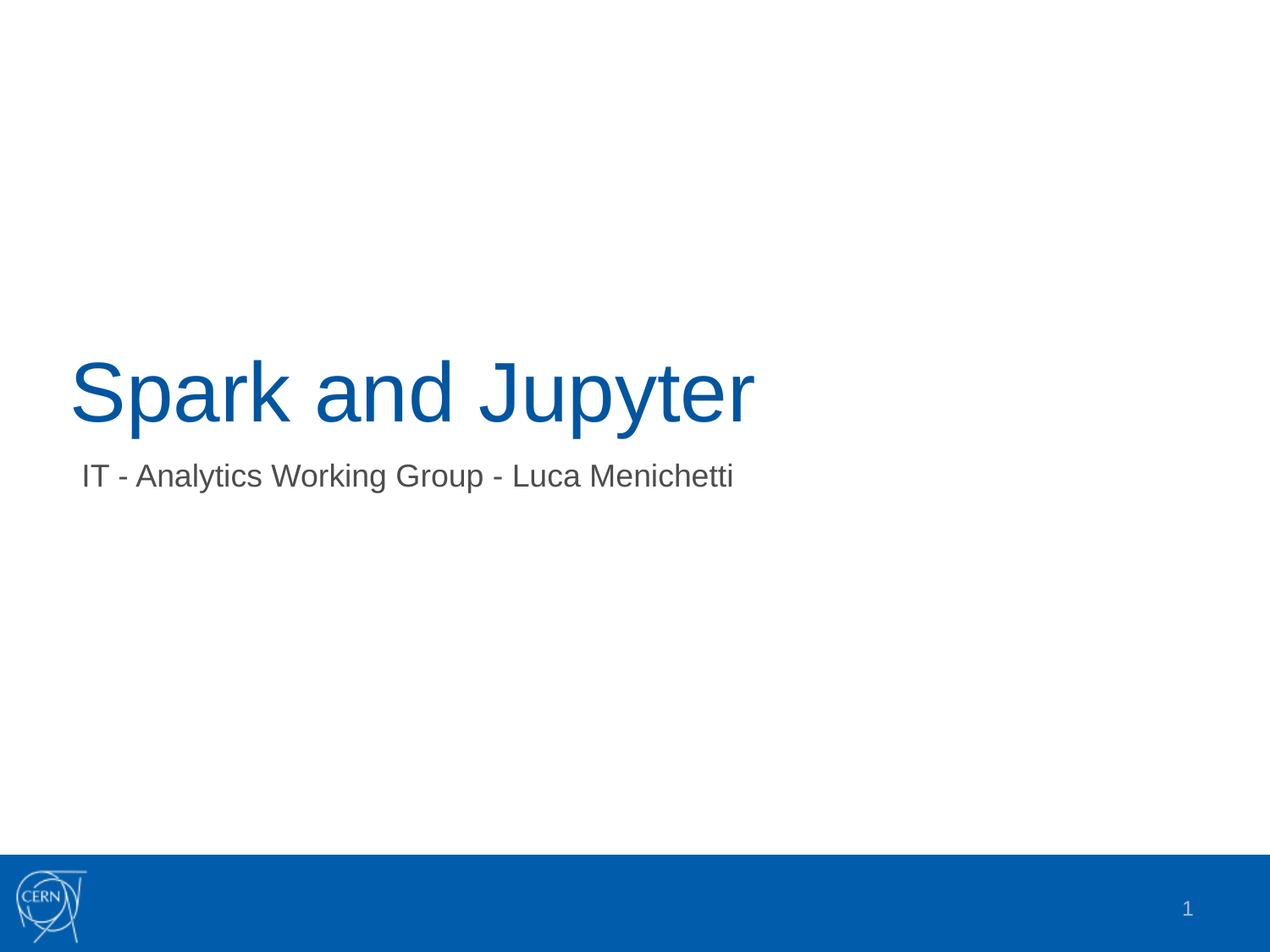

# Spark and Jupyter
IT - Analytics Working Group - Luca Menichetti
1